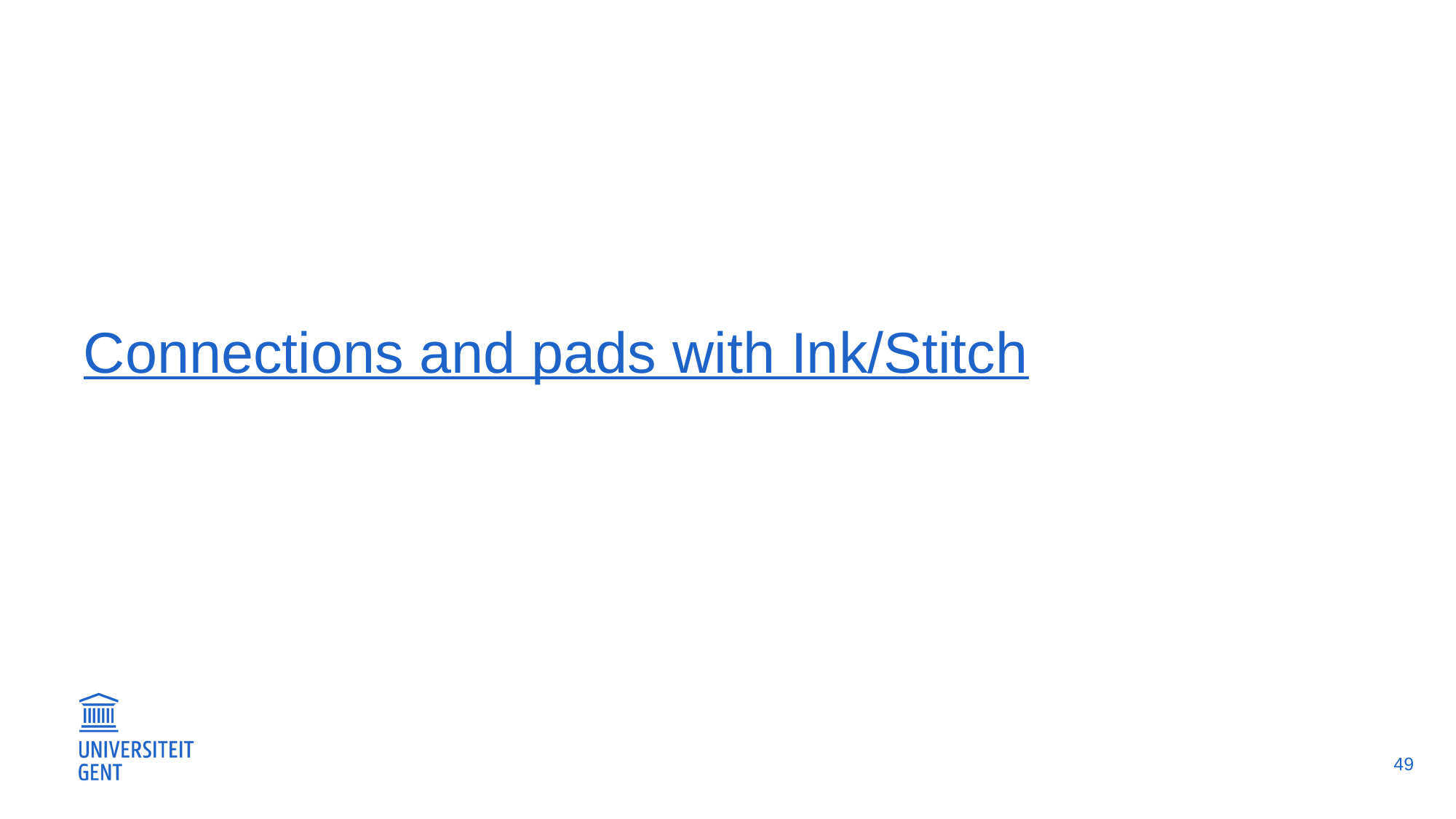

# Connections and pads with Ink/Stitch
49